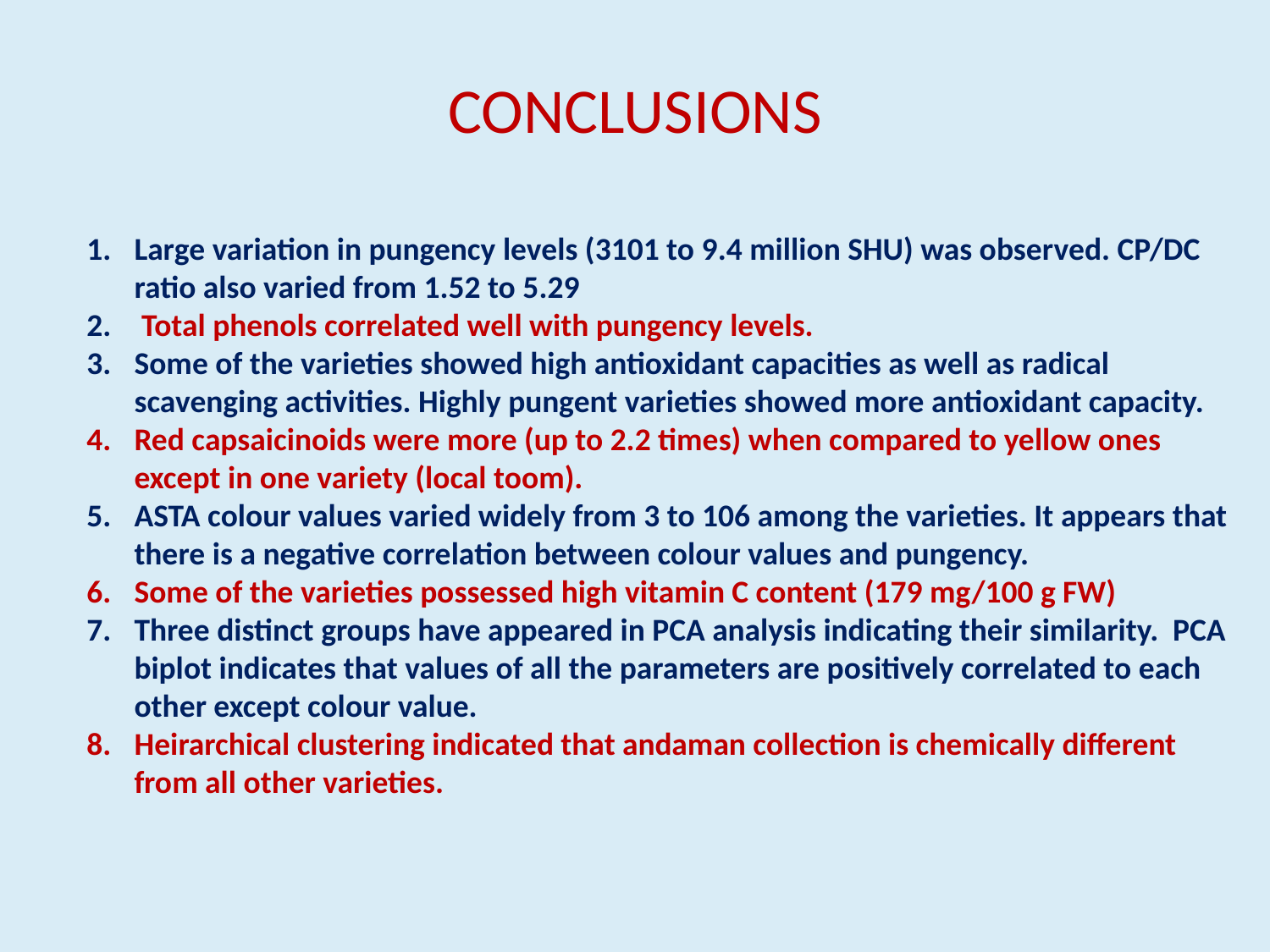

CONCLUSIONS
Large variation in pungency levels (3101 to 9.4 million SHU) was observed. CP/DC ratio also varied from 1.52 to 5.29
 Total phenols correlated well with pungency levels.
Some of the varieties showed high antioxidant capacities as well as radical scavenging activities. Highly pungent varieties showed more antioxidant capacity.
Red capsaicinoids were more (up to 2.2 times) when compared to yellow ones except in one variety (local toom).
ASTA colour values varied widely from 3 to 106 among the varieties. It appears that there is a negative correlation between colour values and pungency.
Some of the varieties possessed high vitamin C content (179 mg/100 g FW)
Three distinct groups have appeared in PCA analysis indicating their similarity.  PCA biplot indicates that values of all the parameters are positively correlated to each other except colour value.
Heirarchical clustering indicated that andaman collection is chemically different from all other varieties.